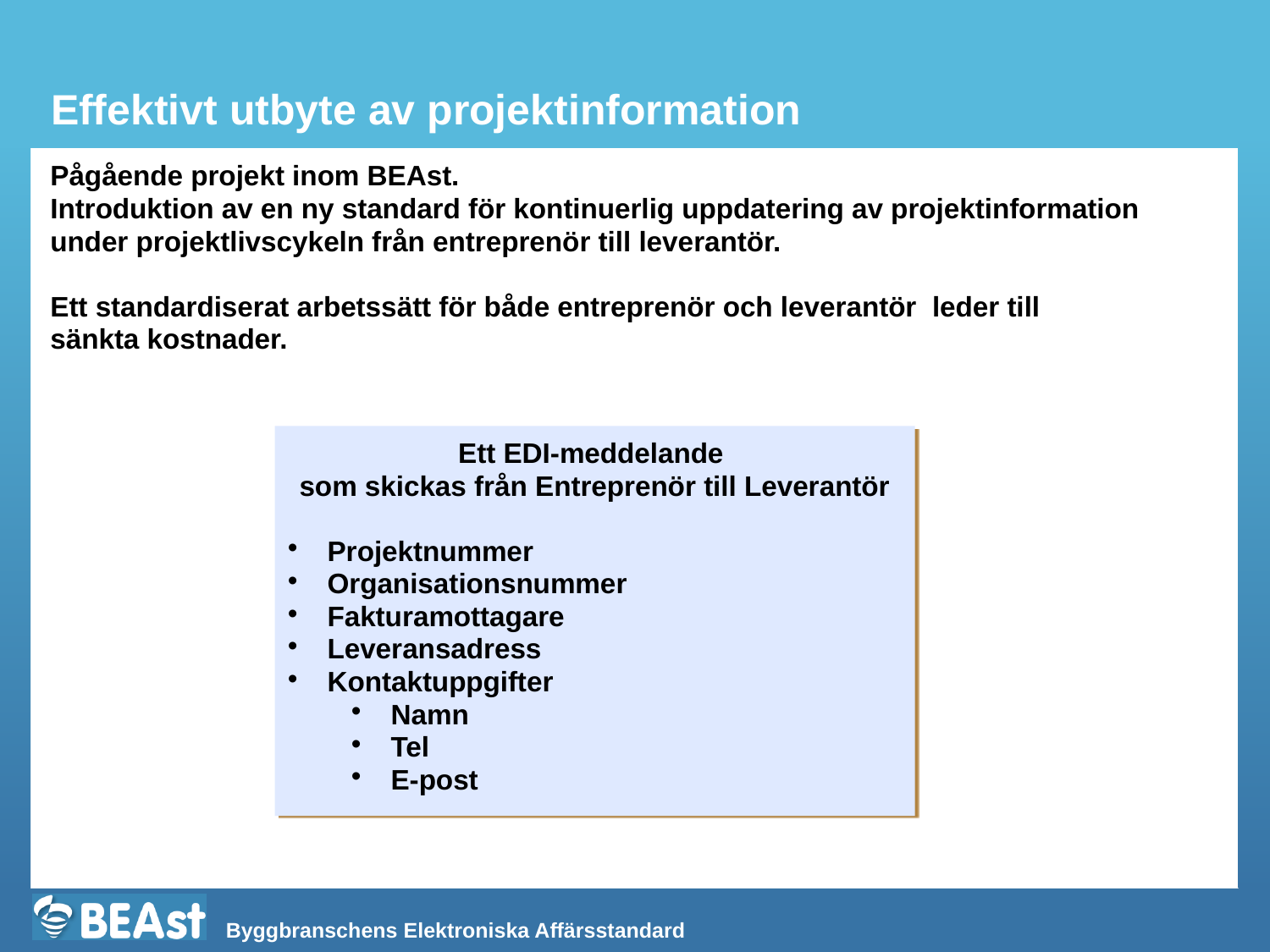

Effektivt utbyte av projektinformation
Pågående projekt inom BEAst.
Introduktion av en ny standard för kontinuerlig uppdatering av projektinformation
under projektlivscykeln från entreprenör till leverantör.

Ett standardiserat arbetssätt för både entreprenör och leverantör  leder till
sänkta kostnader.
Ett EDI-meddelande
som skickas från Entreprenör till Leverantör

Projektnummer
Organisationsnummer
Fakturamottagare
Leveransadress
Kontaktuppgifter
Namn
Tel
E-post